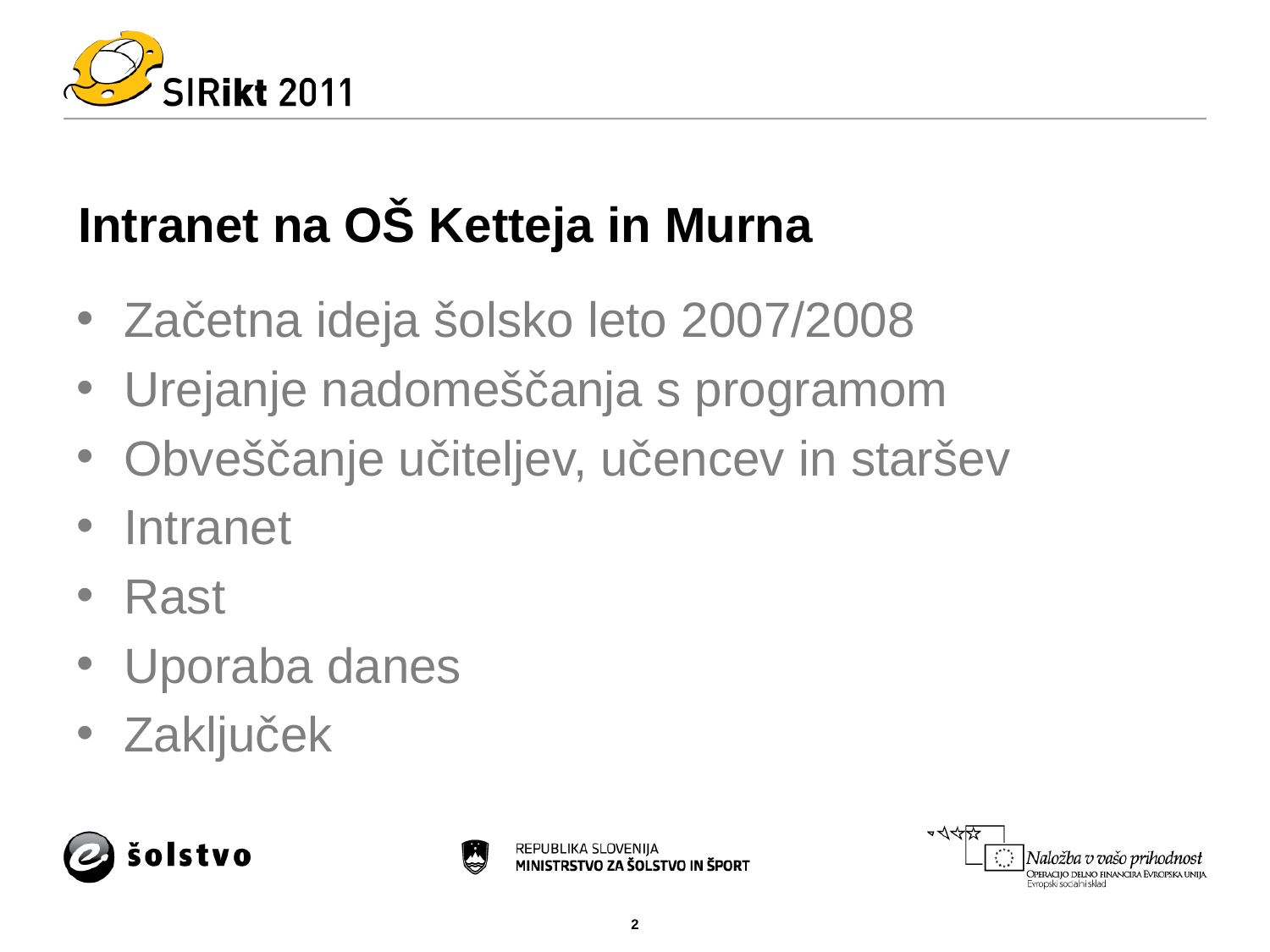

# Intranet na OŠ Ketteja in Murna
Začetna ideja šolsko leto 2007/2008
Urejanje nadomeščanja s programom
Obveščanje učiteljev, učencev in staršev
Intranet
Rast
Uporaba danes
Zaključek

2